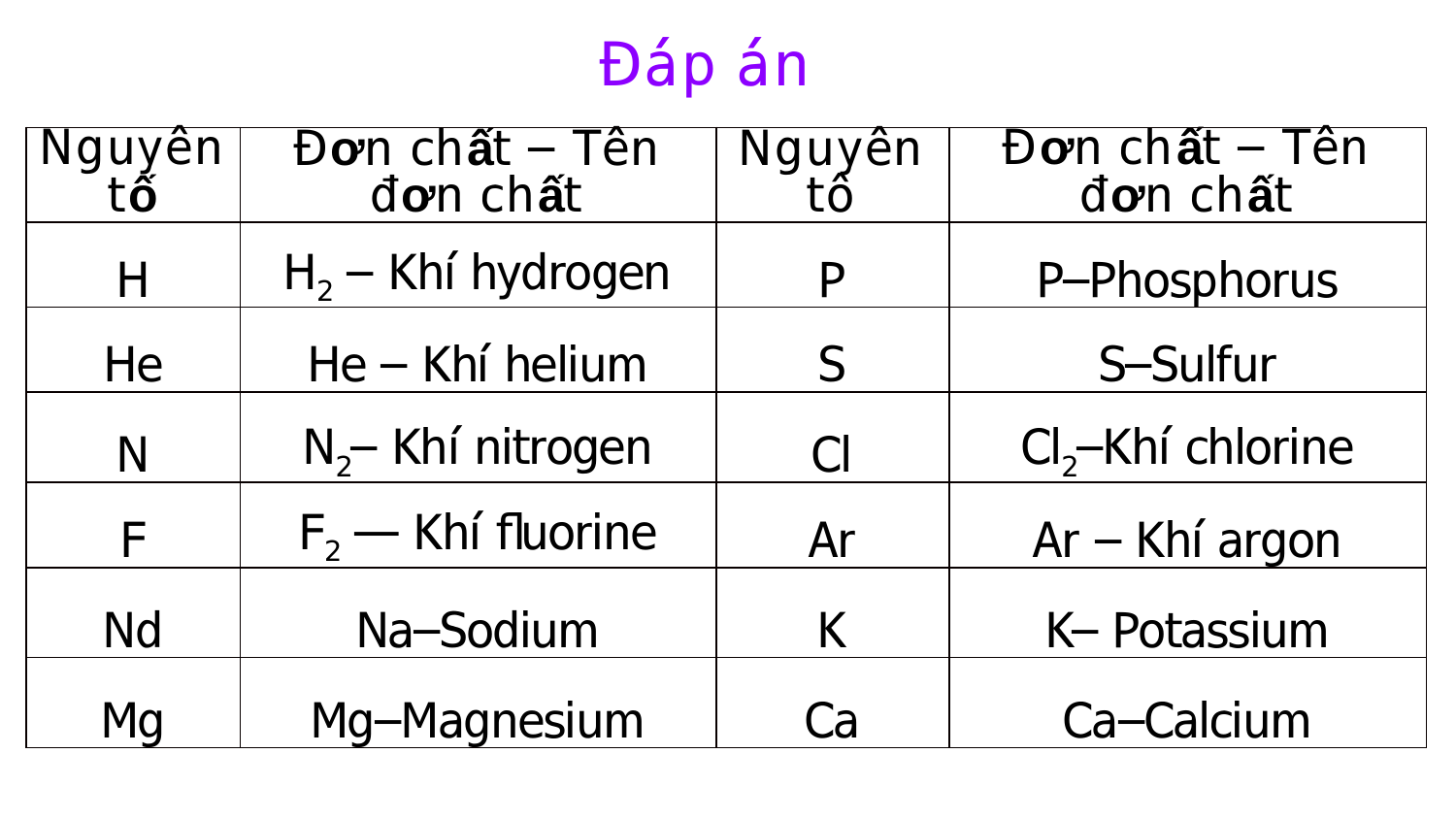

Đáp án
| Nguyên tố | Đơn chất – Tên đơn chất | Nguyên tô | Đơn chất – Tên đơn chất |
| --- | --- | --- | --- |
| H | H2 – Khí hydrogen | P | P–Phosphorus |
| He | He – Khí helium | S | S–Sulfur |
| N | N2– Khí nitrogen | Cl | Cl2–Khí chlorine |
| F | F2 — Khí fluorine | Ar | Ar – Khí argon |
| Nd | Na–Sodium | K | K– Potassium |
| Mg | Mg–Magnesium | Ca | Ca–Calcium |